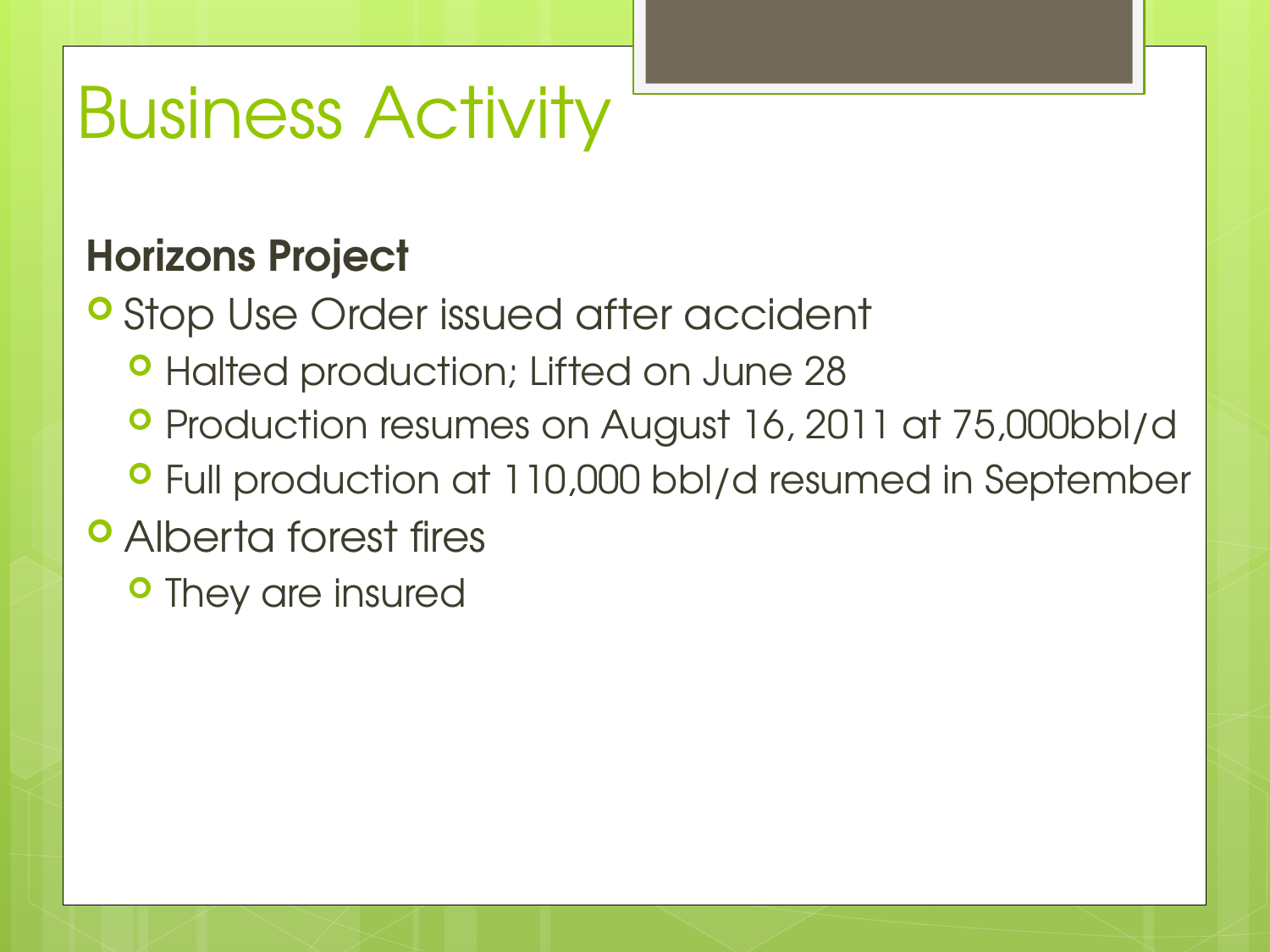

Business Activity
Horizons Project
Stop Use Order issued after accident
Halted production; Lifted on June 28
Production resumes on August 16, 2011 at 75,000bbl/d
Full production at 110,000 bbl/d resumed in September
Alberta forest fires
They are insured